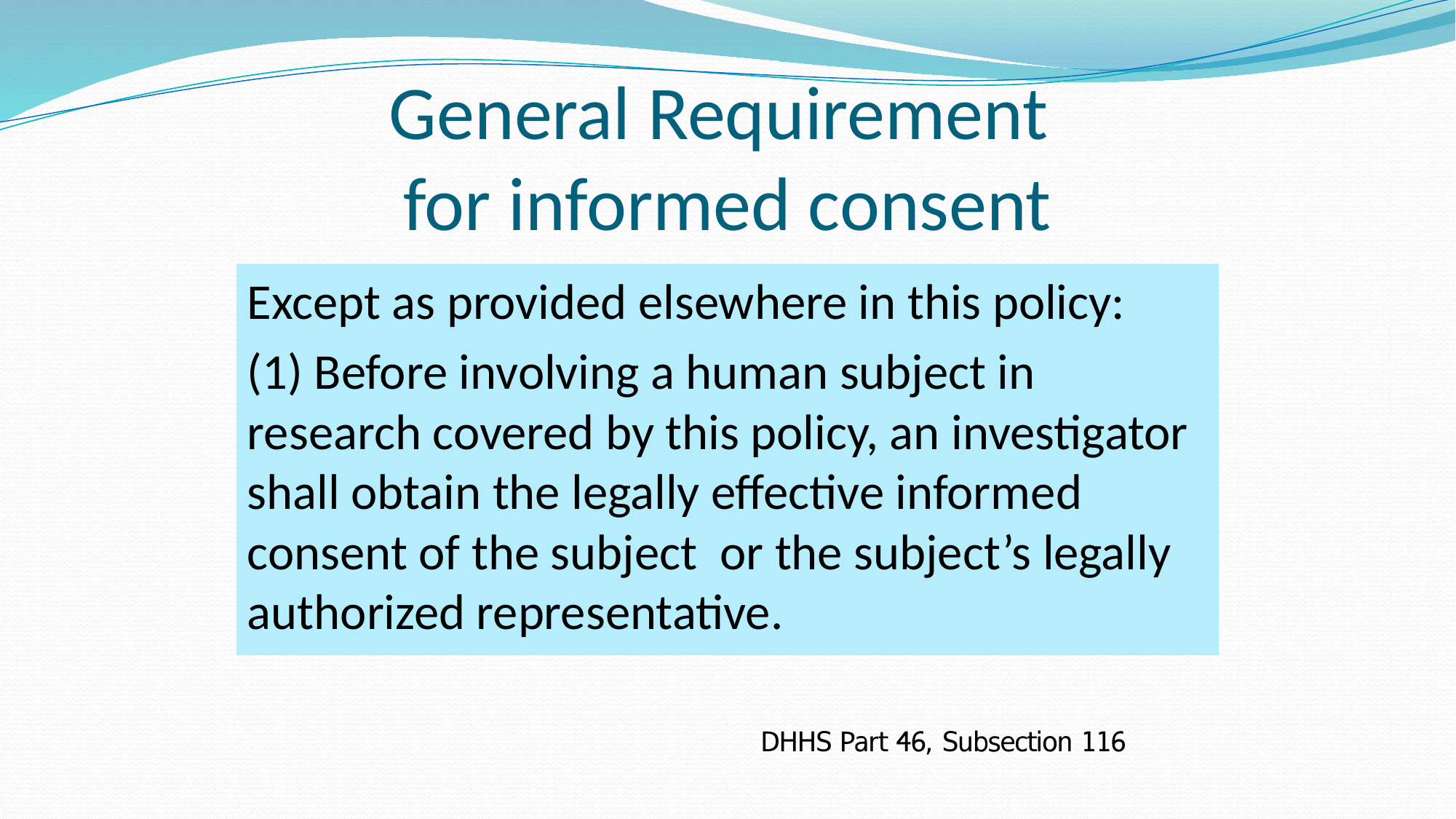

# General Requirement for informed consent
Except as provided elsewhere in this policy:
(1) Before involving a human subject in research covered by this policy, an investigator shall obtain the legally effective informed consent of the subject  or the subject’s legally authorized representative.

DHHS Part 46, Subsection 116